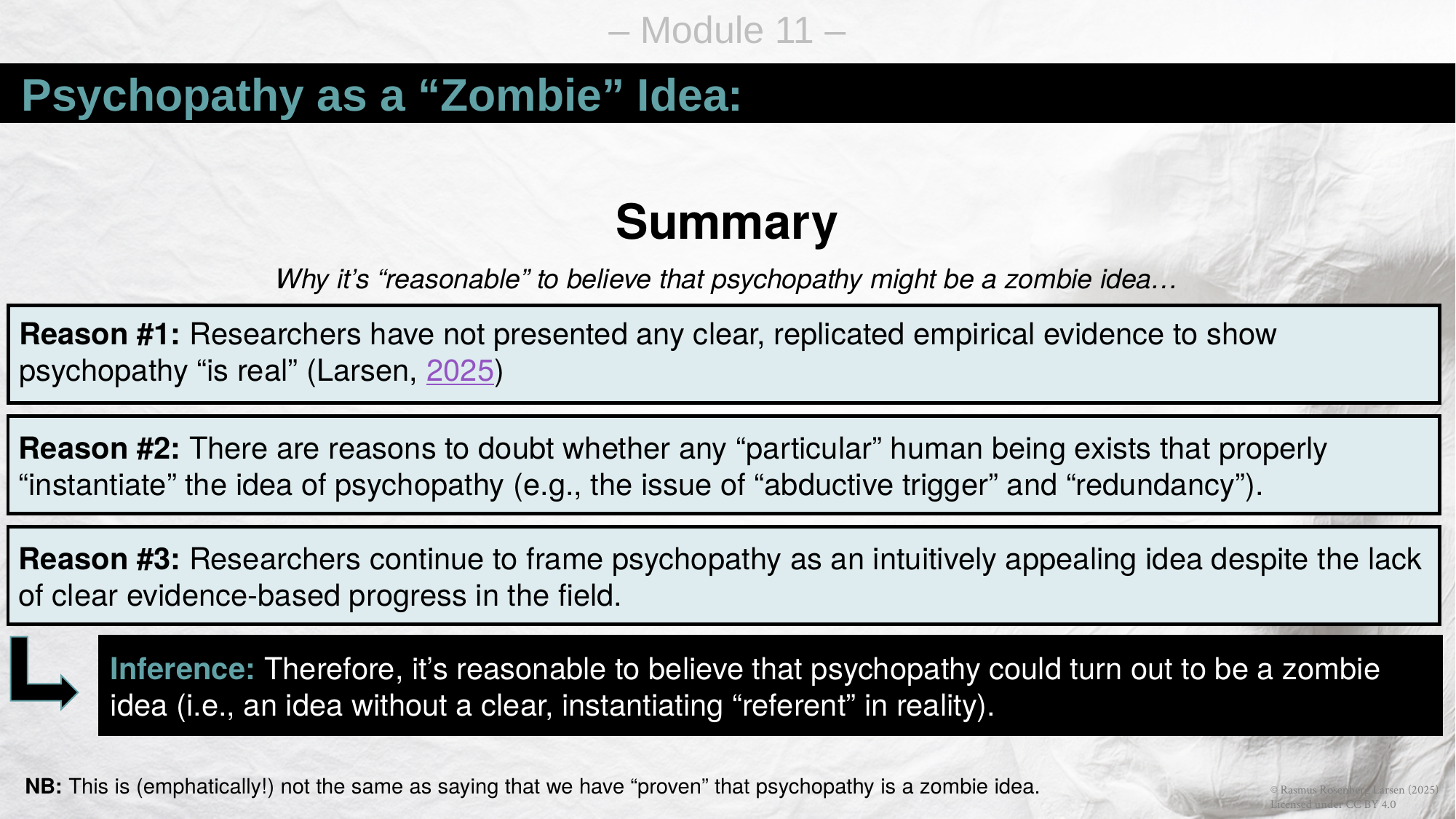

# Psychopathy as a “Zombie” Idea:

Summary
Why it’s “reasonable” to believe that psychopathy might be a zombie idea…

Reason #1: Researchers have not presented any clear, replicated empirical evidence to show psychopathy “is real” (Larsen, 2025)
Reason #2: There are reasons to doubt whether any “particular” human being exists that properly “instantiate” the idea of psychopathy (e.g., the issue of “abductive trigger” and “redundancy”).
Reason #3: Researchers continue to frame psychopathy as an intuitively appealing idea despite the lack of clear evidence-based progress in the field.
Inference: Therefore, it’s reasonable to believe that psychopathy could turn out to be a zombie idea (i.e., an idea without a clear, instantiating “referent” in reality).

NB: This is (emphatically!) not the same as saying that we have “proven” that psychopathy is a zombie idea.